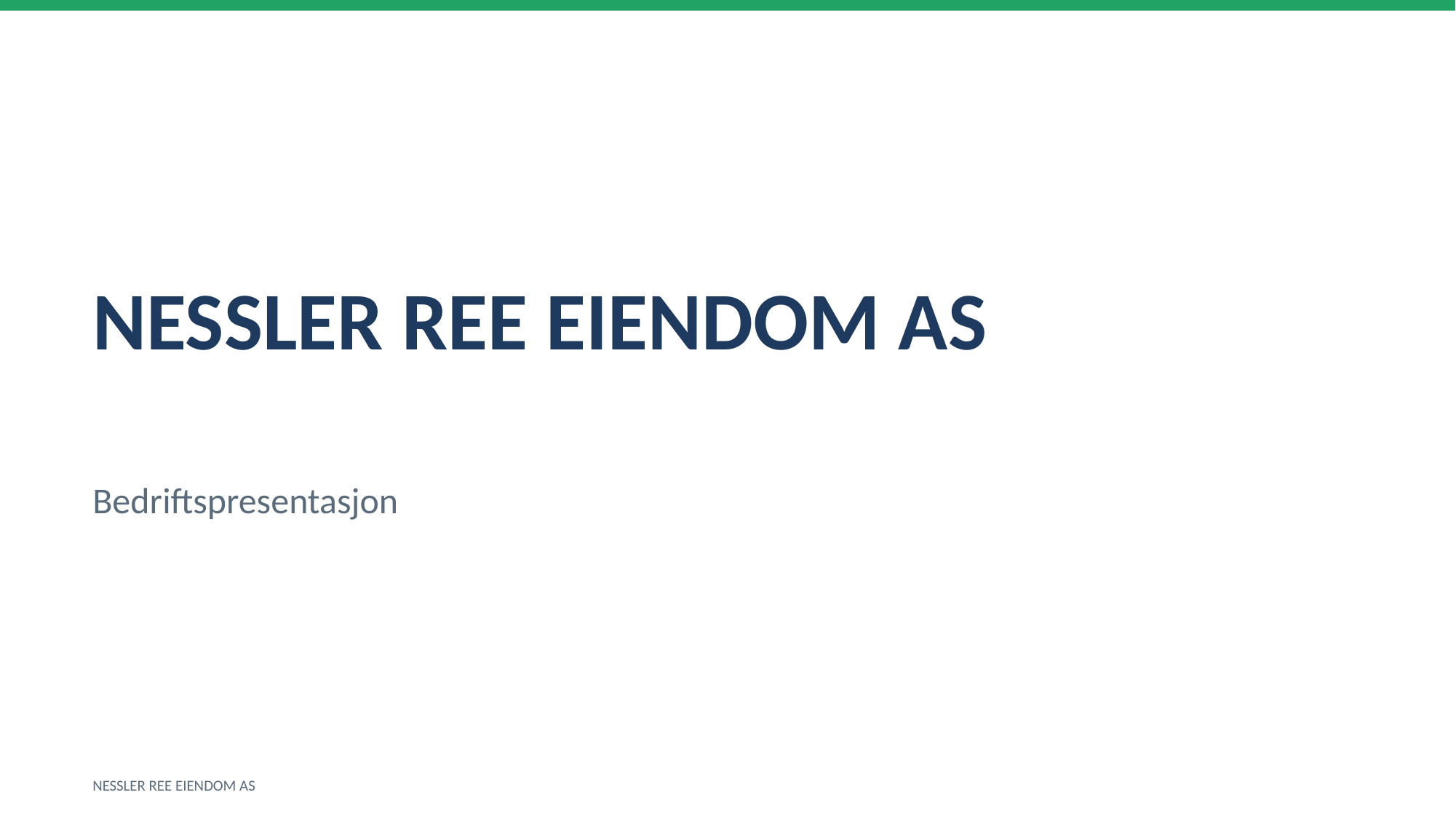

NESSLER REE EIENDOM AS
Bedriftspresentasjon
NESSLER REE EIENDOM AS